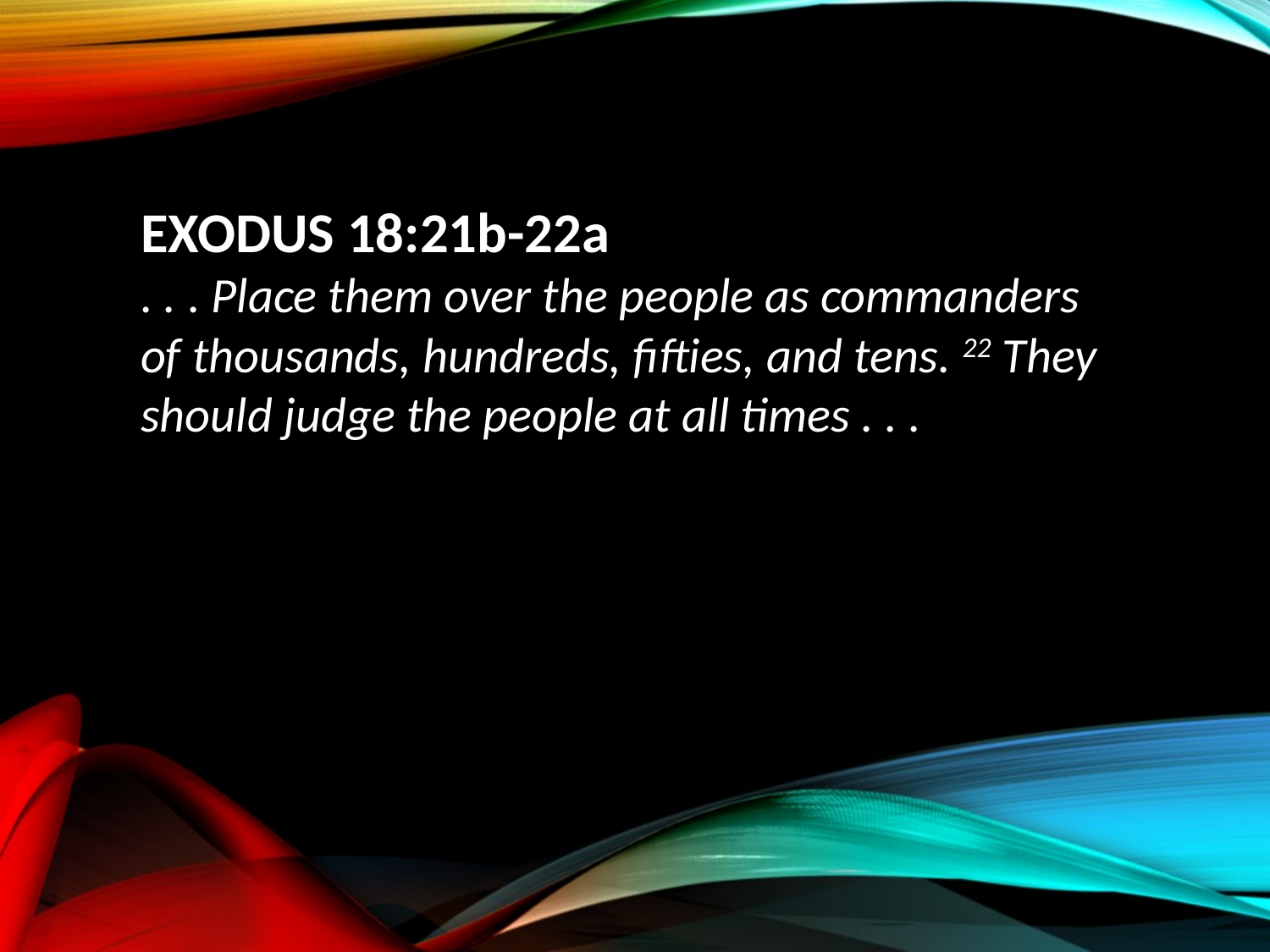

EXODUS 18:21b-22a
. . . Place them over the people as commanders of thousands, hundreds, fifties, and tens. 22 They should judge the people at all times . . .